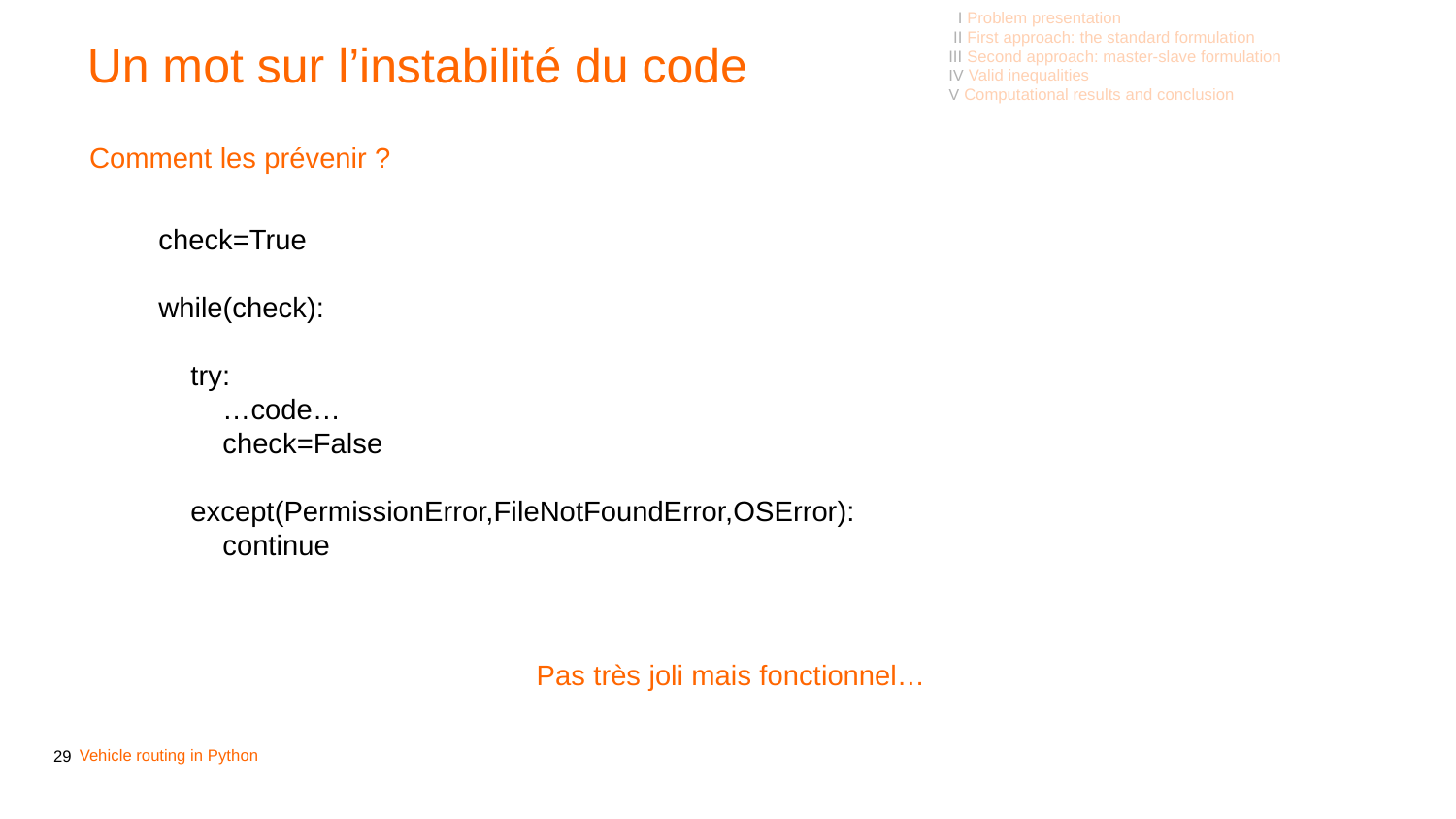

I Problem presentation
 II First approach: the standard formulation
III Second approach: master-slave formulation
IV Valid inequalities
V Computational results and conclusion
Un mot sur l’instabilité du code
Comment les prévenir ?
check=True

while(check):

    try:
        …code…
        check=False

    except(PermissionError,FileNotFoundError,OSError):
        continue
Pas très joli mais fonctionnel…
Vehicle routing in Python